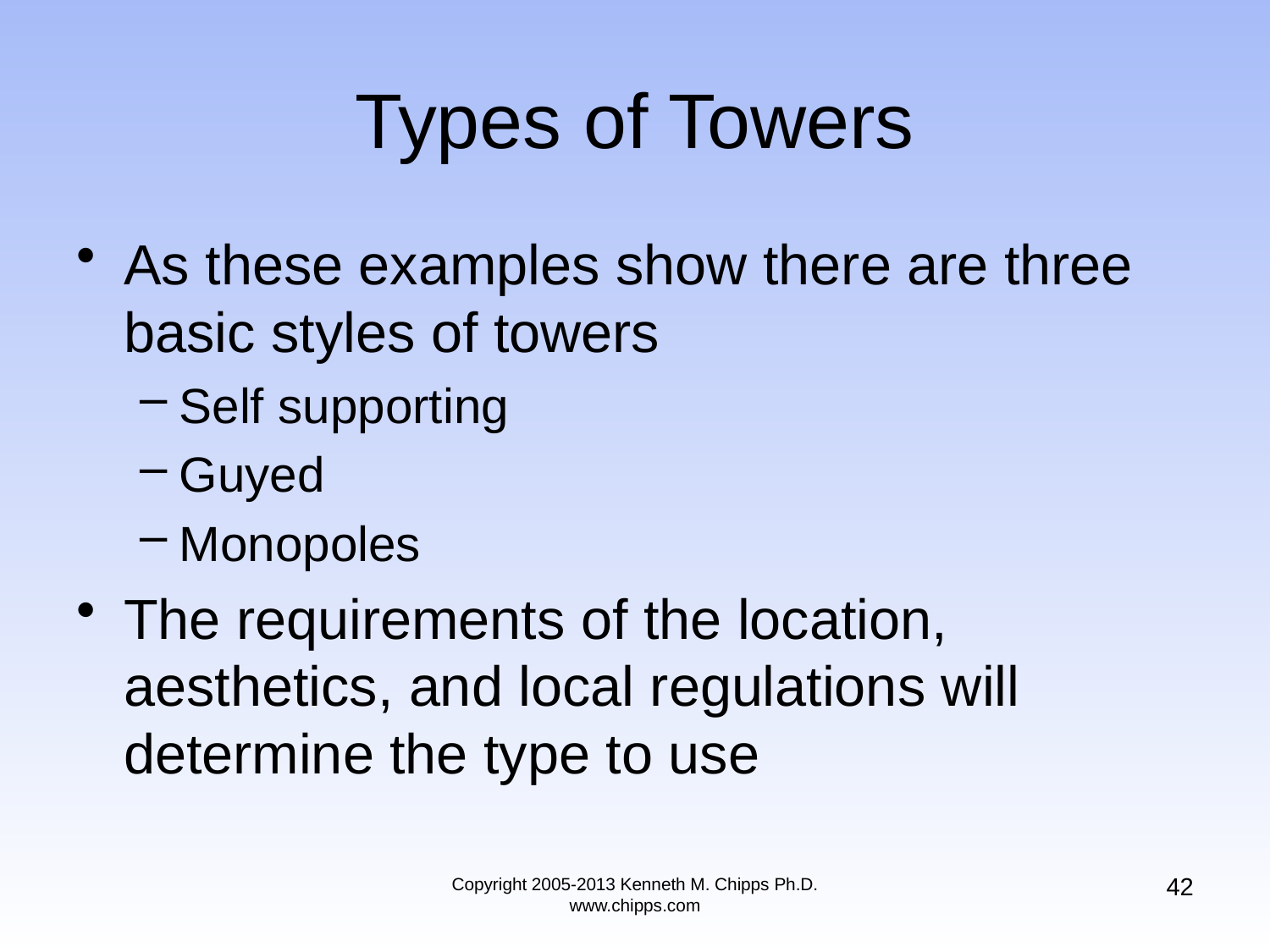

# Types of Towers
As these examples show there are three basic styles of towers
Self supporting
Guyed
Monopoles
The requirements of the location, aesthetics, and local regulations will determine the type to use
42
Copyright 2005-2013 Kenneth M. Chipps Ph.D. www.chipps.com